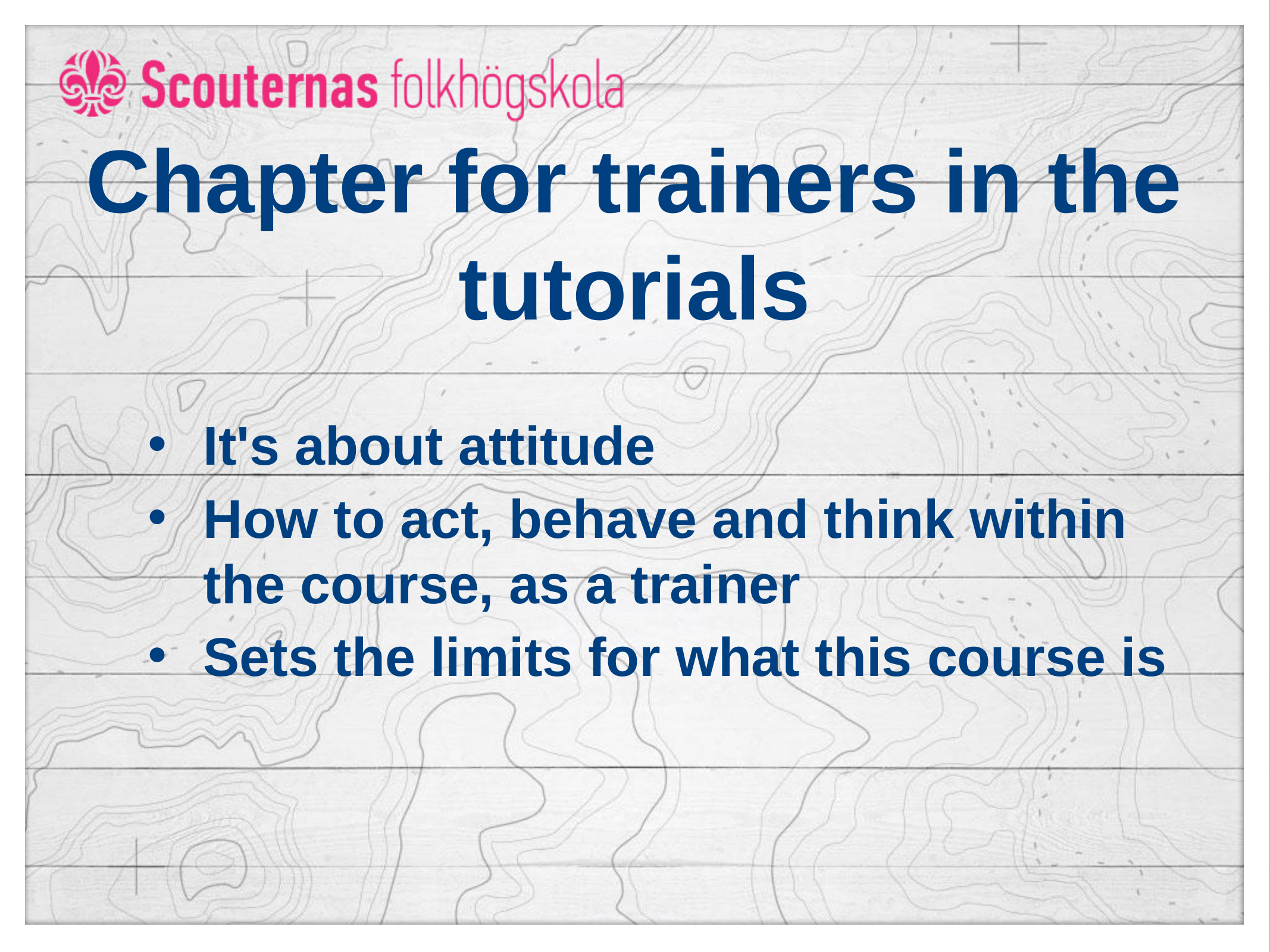

# Chapter for trainers in the tutorials
It's about attitude
How to act, behave and think within the course, as a trainer
Sets the limits for what this course is